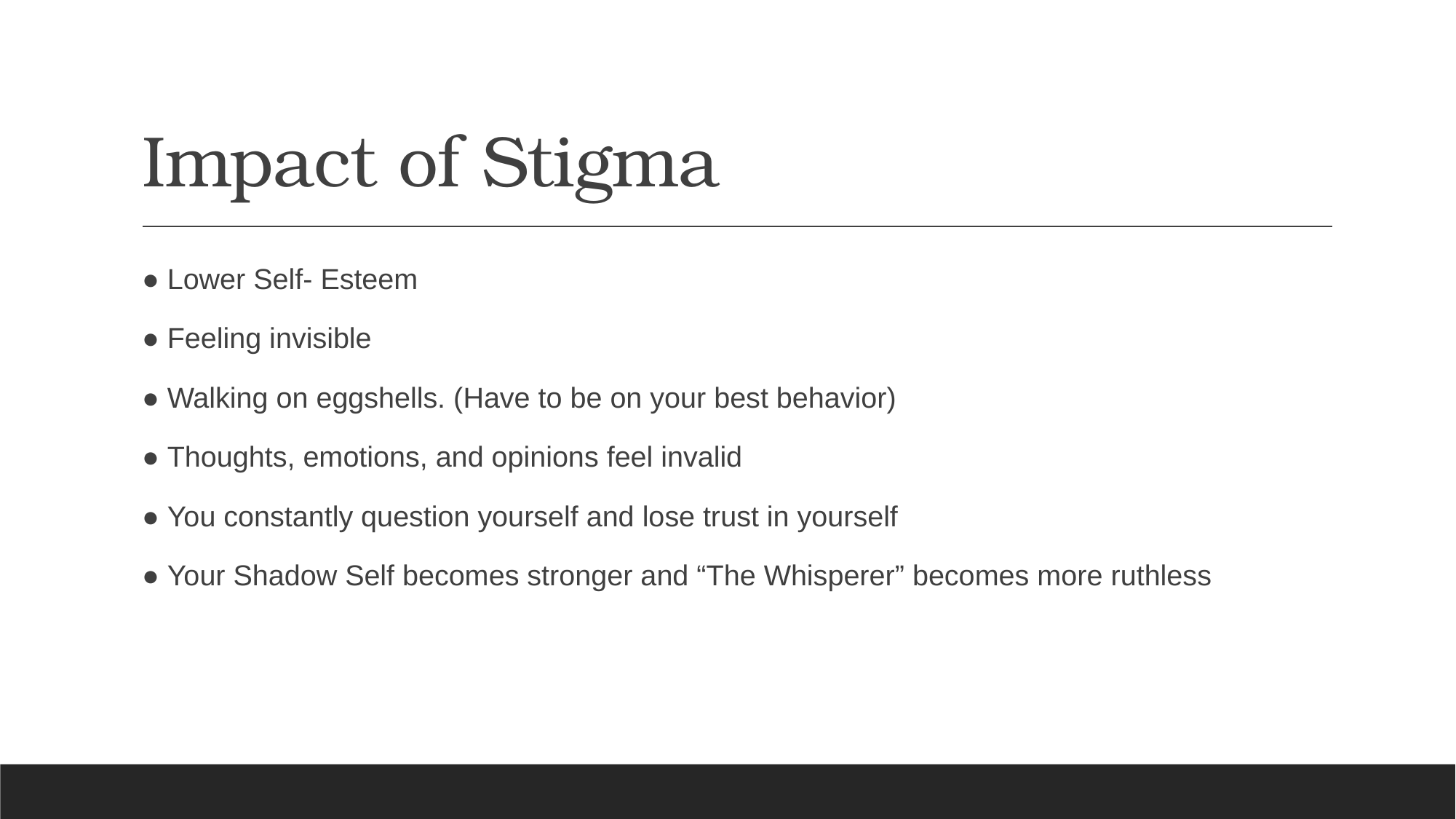

# Impact of Stigma
● Lower Self- Esteem
● Feeling invisible
● Walking on eggshells. (Have to be on your best behavior)
● Thoughts, emotions, and opinions feel invalid
● You constantly question yourself and lose trust in yourself
● Your Shadow Self becomes stronger and “The Whisperer” becomes more ruthless